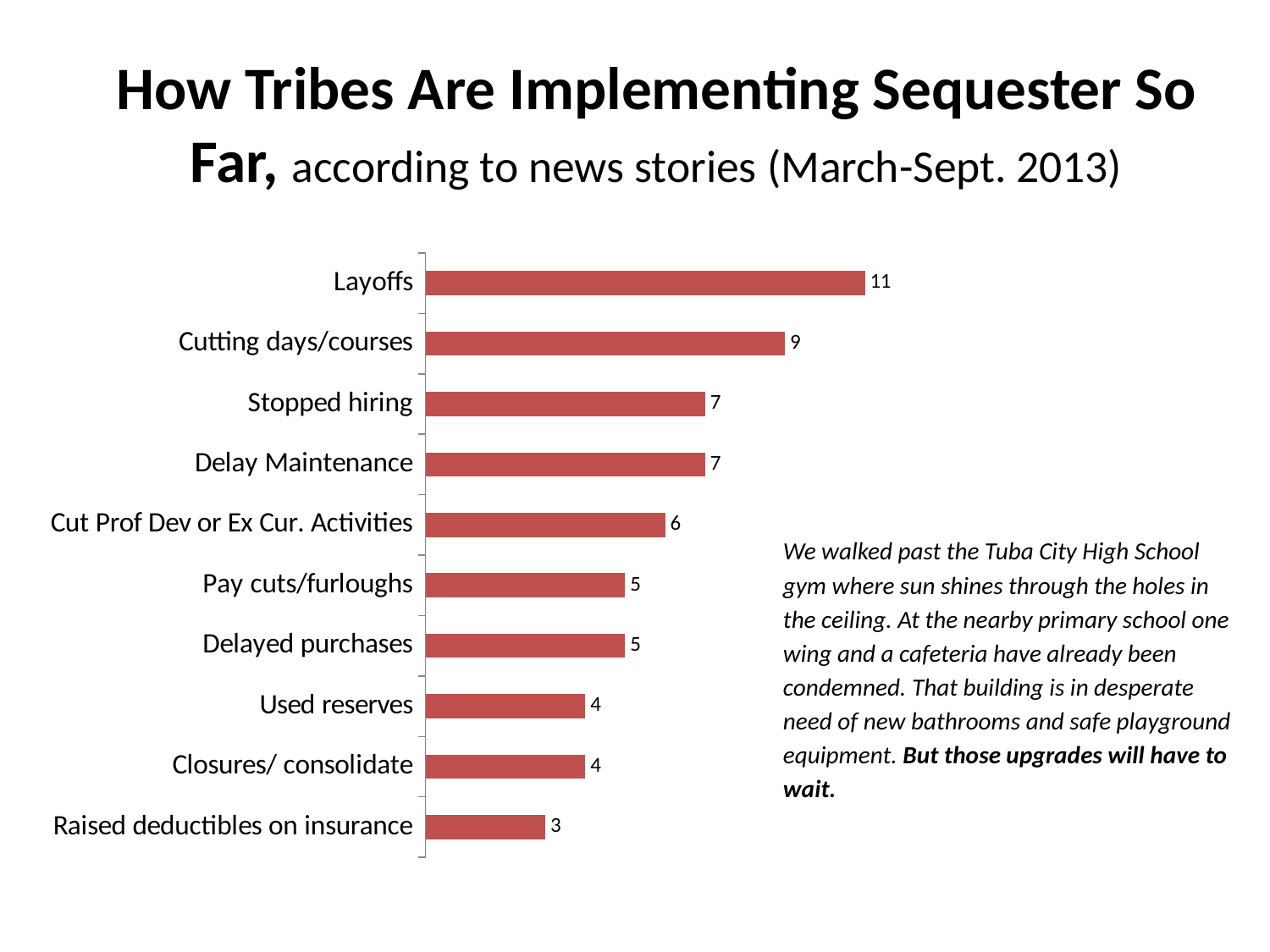

# How Tribes Are Implementing Sequester So Far, according to news stories (March-Sept. 2013)

### Chart

| Category |  |
|---|---|
| Layoffs | 11.0 |
| Cutting days/courses | 9.0 |
| Stopped hiring | 7.0 |
| Delay Maintenance | 7.0 |
| Cut Prof Dev or Ex Cur. Activities | 6.0 |
| Pay cuts/furloughs | 5.0 |
| Delayed purchases | 5.0 |
| Used reserves | 4.0 |
| Closures/ consolidate | 4.0 |
| Raised deductibles on insurance | 3.0 |
We walked past the Tuba City High School gym where sun shines through the holes in the ceiling. At the nearby primary school one wing and a cafeteria have already been condemned. That building is in desperate need of new bathrooms and safe playground equipment. But those upgrades will have to wait.